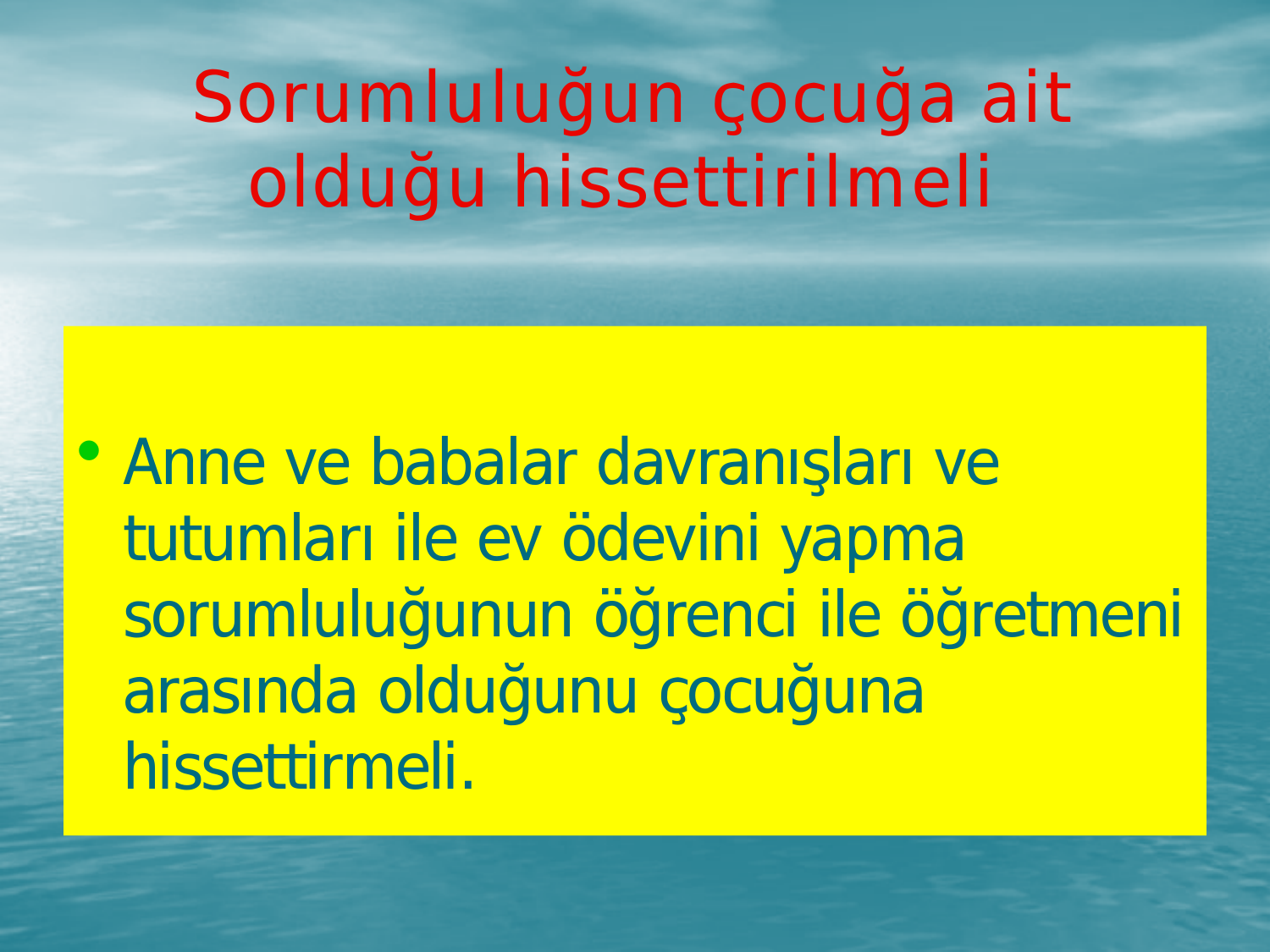

# Sorumluluğun çocuğa ait olduğu hissettirilmeli

Anne ve babalar davranışları ve tutumları ile ev ödevini yapma sorumluluğunun öğrenci ile öğretmeni arasında olduğunu çocuğuna hissettirmeli.